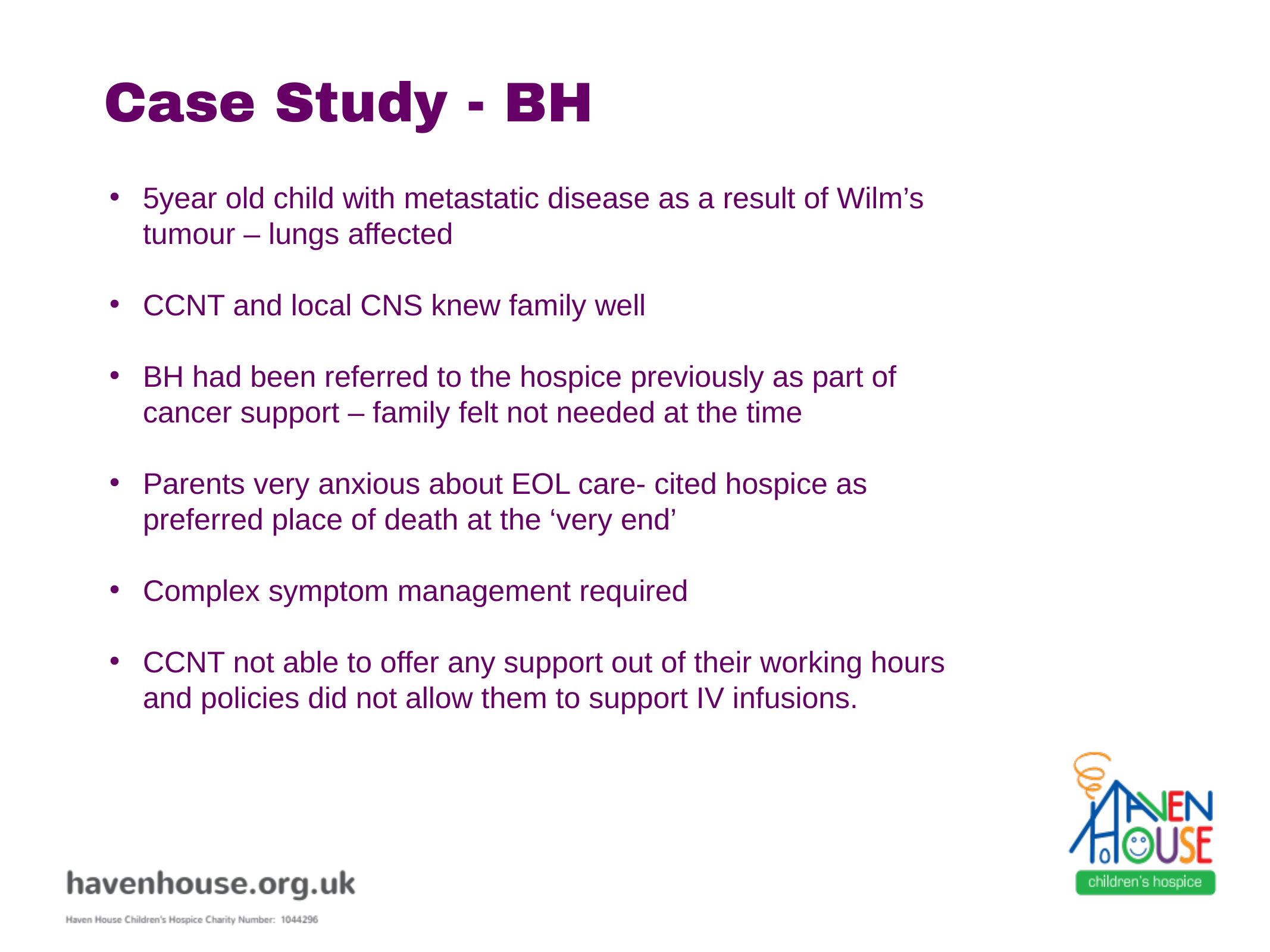

# Case Study - BH
5year old child with metastatic disease as a result of Wilm’s tumour – lungs affected

CCNT and local CNS knew family well

BH had been referred to the hospice previously as part of cancer support – family felt not needed at the time

Parents very anxious about EOL care- cited hospice as preferred place of death at the ‘very end’

Complex symptom management required

CCNT not able to offer any support out of their working hours and policies did not allow them to support IV infusions.